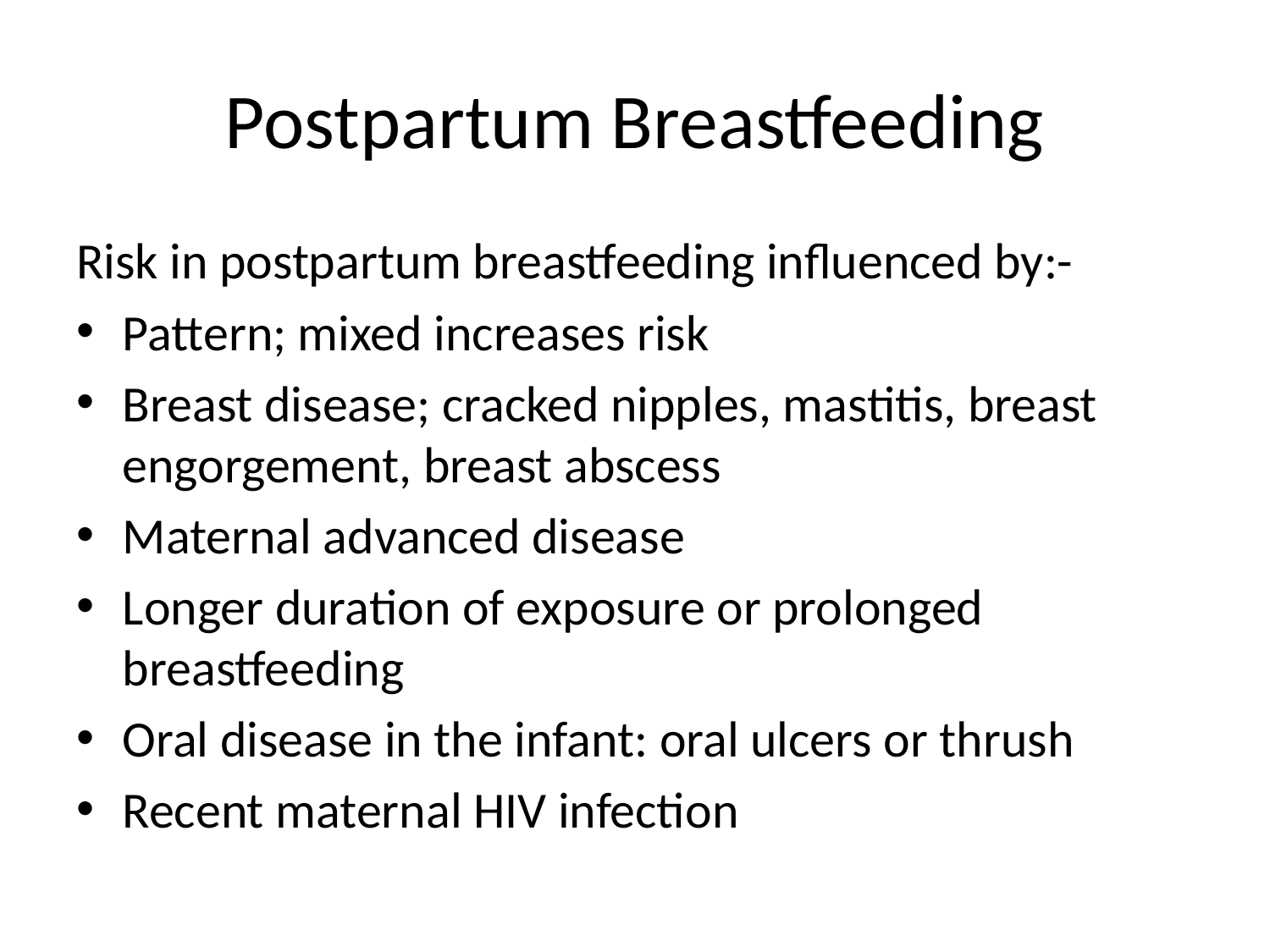

# Postpartum Breastfeeding
Risk in postpartum breastfeeding influenced by:-
Pattern; mixed increases risk
Breast disease; cracked nipples, mastitis, breast engorgement, breast abscess
Maternal advanced disease
Longer duration of exposure or prolonged breastfeeding
Oral disease in the infant: oral ulcers or thrush
Recent maternal HIV infection